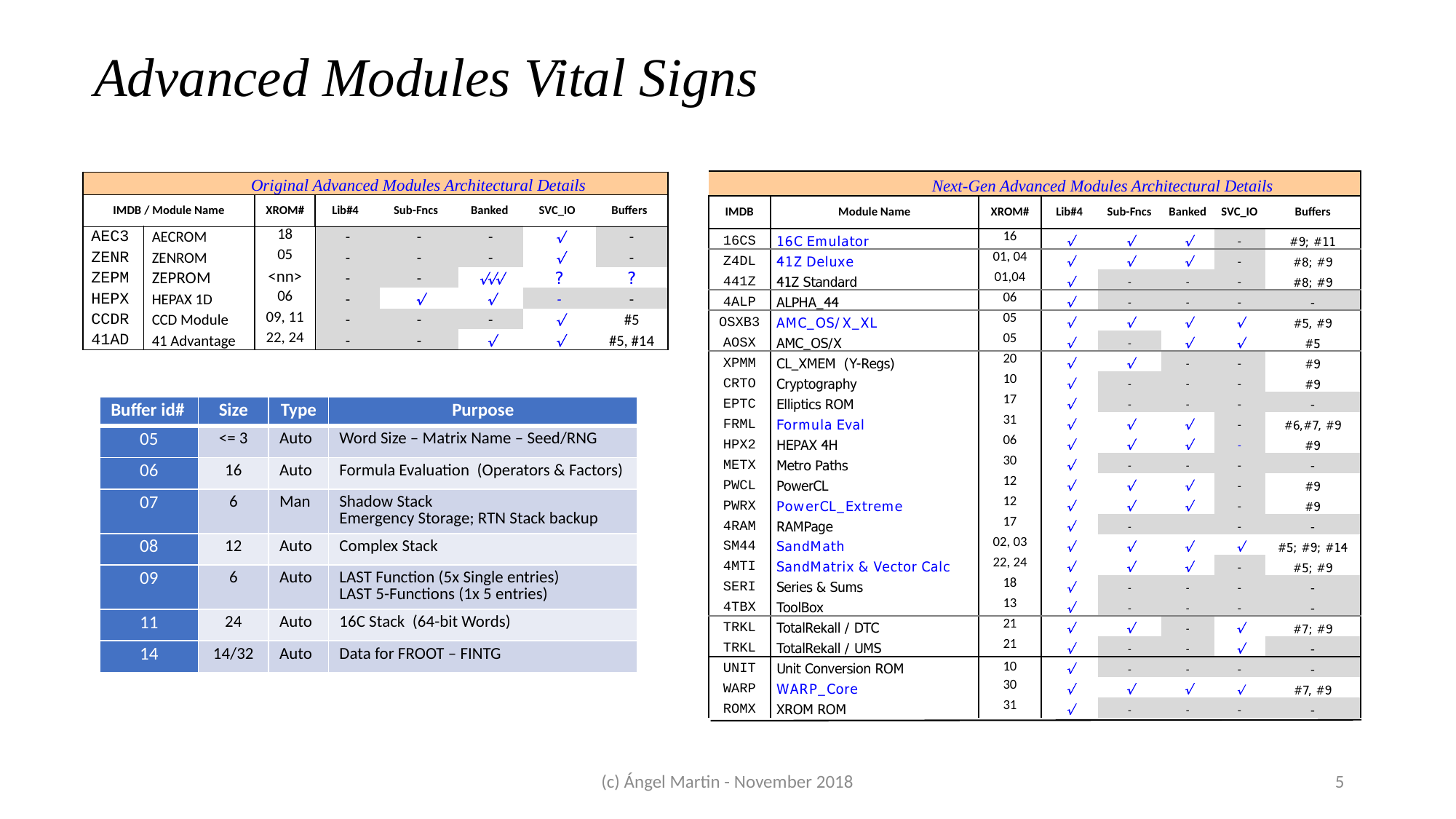

# Advanced Modules Vital Signs
|  |  | Next-Gen Advanced Modules Architectural Details |  |  |  |  |  |  |
| --- | --- | --- | --- | --- | --- | --- | --- | --- |
| IMDB | Module Name |  | XROM# | Lib#4 | Sub-Fncs | Banked | SVC\_IO | Buffers |
| 16CS | 16C Emulator |  | 16 | √ | √ | √ | - | #9; #11 |
| Z4DL | 41Z Deluxe |  | 01, 04 | √ | √ | √ | - | #8; #9 |
| 441Z | 41Z Standard |  | 01,04 | √ | - | - | - | #8; #9 |
| 4ALP | ALPHA\_44 |  | 06 | √ | - | - | - | - |
| OSXB3 | AMC\_OS/X\_XL |  | 05 | √ | √ | √ | √ | #5, #9 |
| AOSX | AMC\_OS/X |  | 05 | √ | - | √ | √ | #5 |
| XPMM | CL\_XMEM (Y-Regs) |  | 20 | √ | √ | - | - | #9 |
| CRTO | Cryptography |  | 10 | √ | - | - | - | #9 |
| EPTC | Elliptics ROM |  | 17 | √ | - | - | - | - |
| FRML | Formula Eval |  | 31 | √ | √ | √ | - | #6,#7, #9 |
| HPX2 | HEPAX 4H |  | 06 | √ | √ | √ | - | #9 |
| METX | Metro Paths |  | 30 | √ | - | - | - | - |
| PWCL | PowerCL |  | 12 | √ | √ | √ | - | #9 |
| PWRX | PowerCL\_Extreme |  | 12 | √ | √ | √ | - | #9 |
| 4RAM | RAMPage |  | 17 | √ | - |  | - | - |
| SM44 | SandMath |  | 02, 03 | √ | √ | √ | √ | #5; #9; #14 |
| 4MTI | SandMatrix & Vector Calc |  | 22, 24 | √ | √ | √ | - | #5; #9 |
| SERI | Series & Sums |  | 18 | √ | - | - | - | - |
| 4TBX | ToolBox |  | 13 | √ | - | - | - | - |
| TRKL | TotalRekall / DTC |  | 21 | √ | √ | - | √ | #7; #9 |
| TRKL | TotalRekall / UMS |  | 21 | √ | - | - | √ | - |
| UNIT | Unit Conversion ROM |  | 10 | √ | - | - | - | - |
| WARP | WARP\_Core |  | 30 | √ | √ | √ | √ | #7, #9 |
| ROMX | XROM ROM |  | 31 | √ | - | - | - | - |
|  | Original Advanced Modules Architectural Details |  |  |  |  |  |  |
| --- | --- | --- | --- | --- | --- | --- | --- |
| IMDB / Module Name |  | XROM# | Lib#4 | Sub-Fncs | Banked | SVC\_IO | Buffers |
| AEC3 | AECROM | 18 | - | - | - | √ | - |
| --- | --- | --- | --- | --- | --- | --- | --- |
| ZENR | ZENROM | 05 | - | - | - | √ | - |
| ZEPM | ZEPROM | <nn> | - | - | √√√ | ? | ? |
| HEPX | HEPAX 1D | 06 | - | √ | √ | - | - |
| CCDR | CCD Module | 09, 11 | - | - | - | √ | #5 |
| 41AD | 41 Advantage | 22, 24 | - | - | √ | √ | #5, #14 |
| Buffer id# | Size | Type | Purpose |
| --- | --- | --- | --- |
| 05 | <= 3 | Auto | Word Size – Matrix Name – Seed/RNG |
| 06 | 16 | Auto | Formula Evaluation (Operators & Factors) |
| 07 | 6 | Man | Shadow Stack Emergency Storage; RTN Stack backup |
| 08 | 12 | Auto | Complex Stack |
| 09 | 6 | Auto | LAST Function (5x Single entries) LAST 5-Functions (1x 5 entries) |
| 11 | 24 | Auto | 16C Stack (64-bit Words) |
| 14 | 14/32 | Auto | Data for FROOT – FINTG |
(c) Ángel Martin - November 2018
5